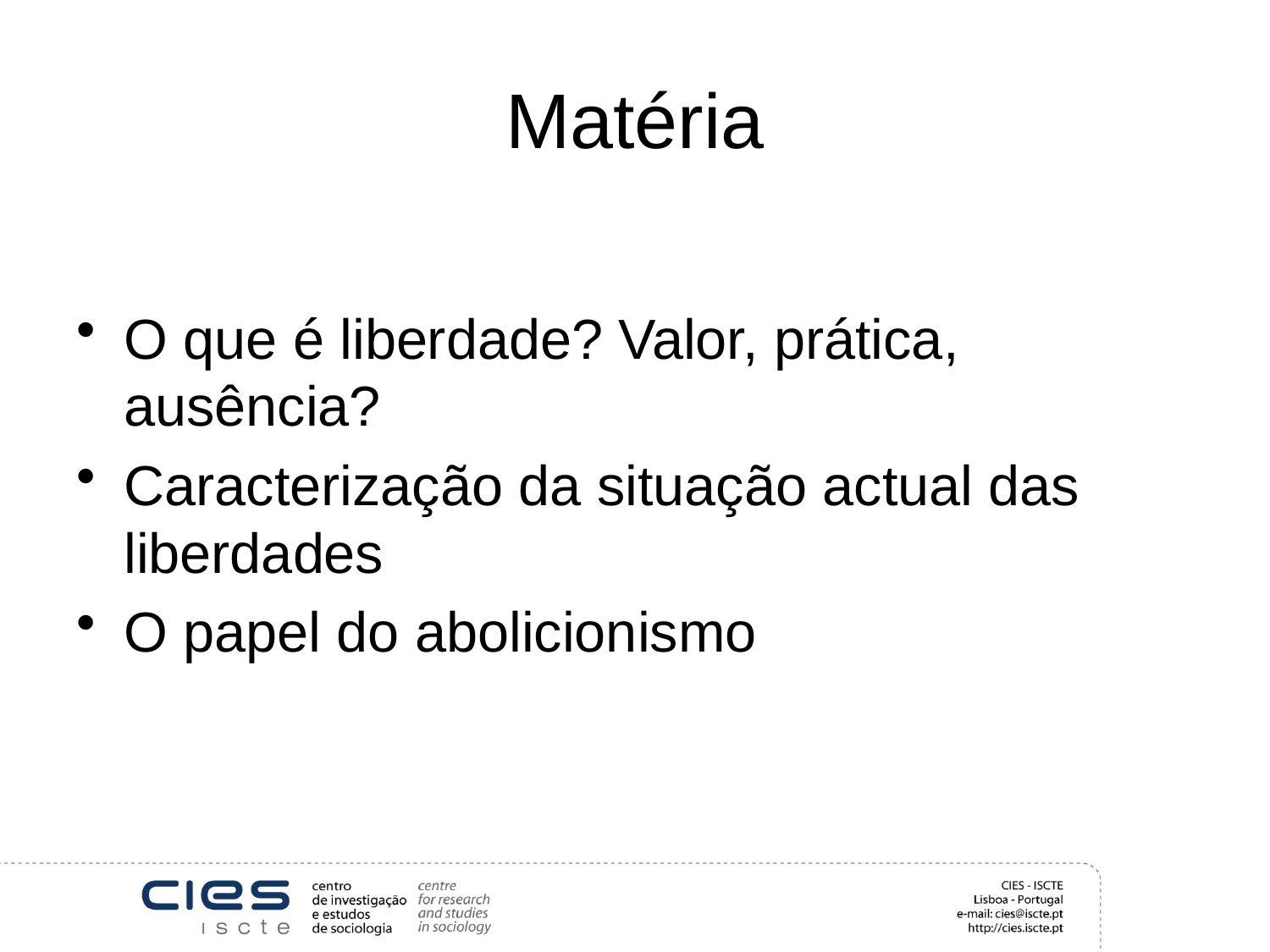

# Matéria
O que é liberdade? Valor, prática, ausência?
Caracterização da situação actual das liberdades
O papel do abolicionismo